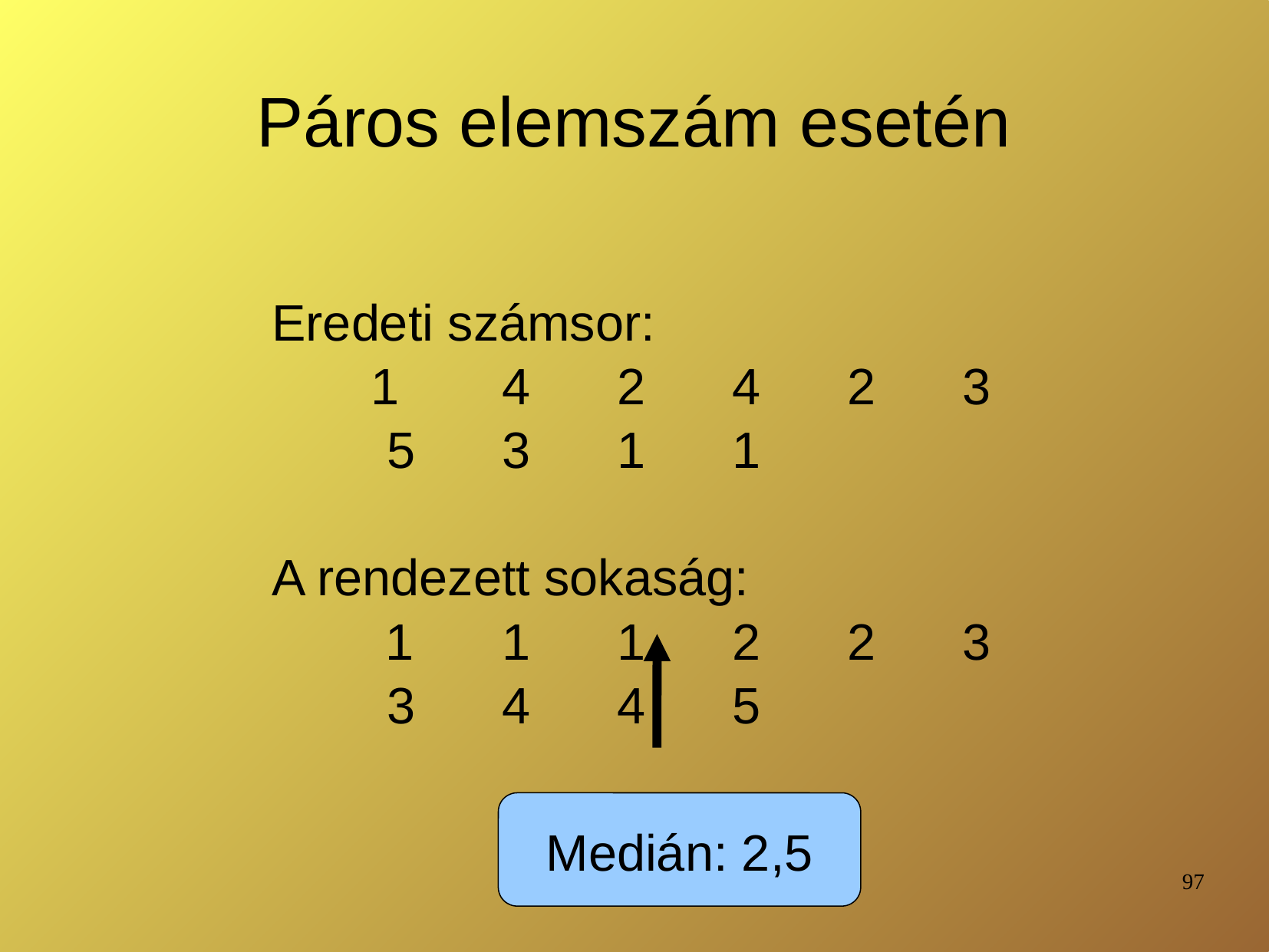

# Páros elemszám esetén
Eredeti számsor:
       1 	4 	2 	4 	2 	3 	5 	3 	1 	1

A rendezett sokaság:
        1 	1 	1 	2 	2 	3 	3 	4 	4 	5

Medián: 2,5
97